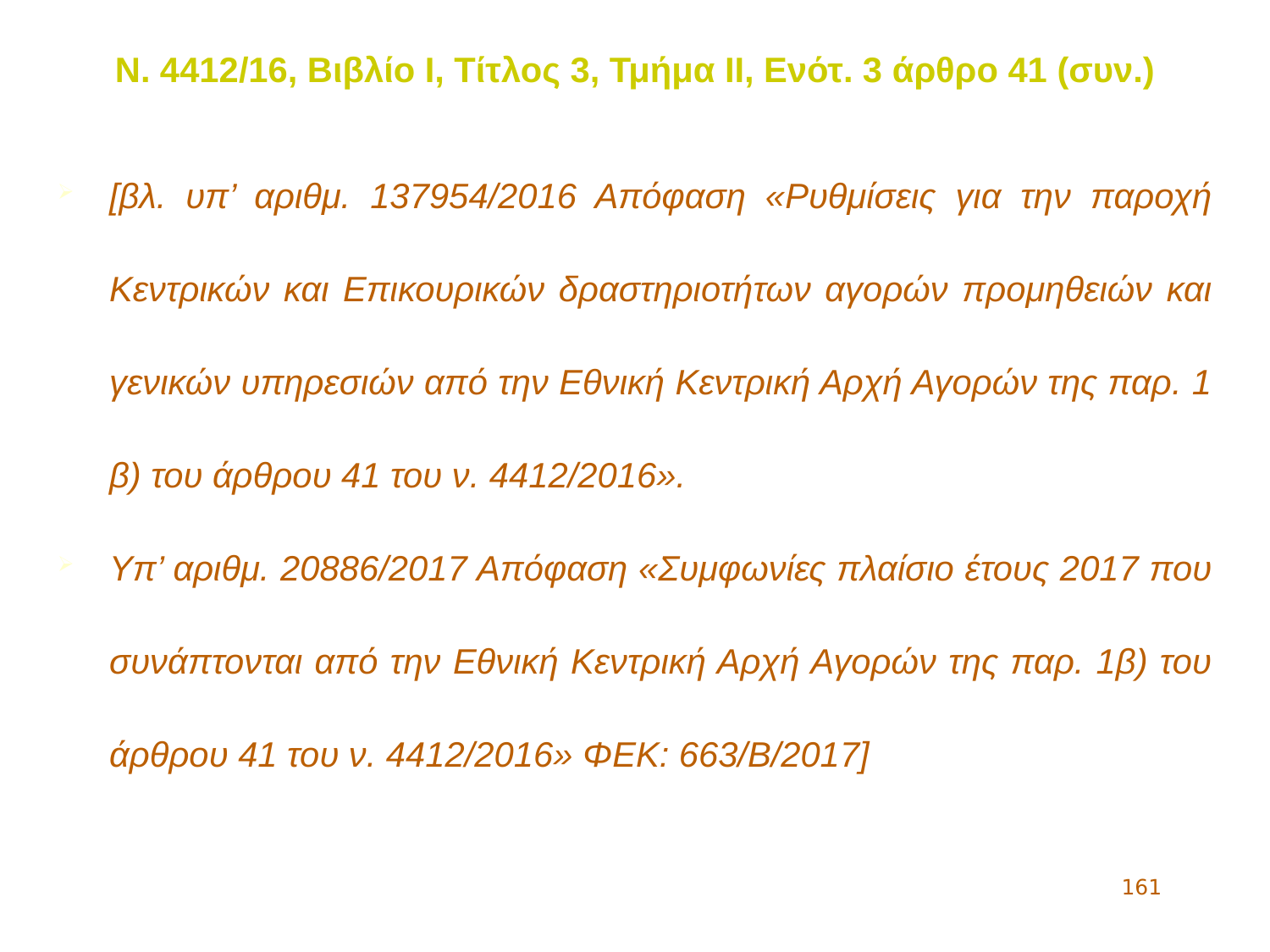

Ν. 4412/16, Βιβλίο Ι, Τίτλος 3, Τμήμα ΙΙ, Ενότ. 3 άρθρο 41 (συν.)
[βλ. υπ’ αριθμ. 137954/2016 Απόφαση «Ρυθμίσεις για την παροχή Κεντρικών και Επικουρικών δραστηριοτήτων αγορών προμηθειών και γενικών υπηρεσιών από την Εθνική Κεντρική Αρχή Αγορών της παρ. 1 β) του άρθρου 41 του ν. 4412/2016».
Υπ’ αριθμ. 20886/2017 Απόφαση «Συμφωνίες πλαίσιο έτους 2017 που συνάπτονται από την Εθνική Κεντρική Αρχή Αγορών της παρ. 1β) του άρθρου 41 του ν. 4412/2016» ΦΕΚ: 663/Β/2017]
161